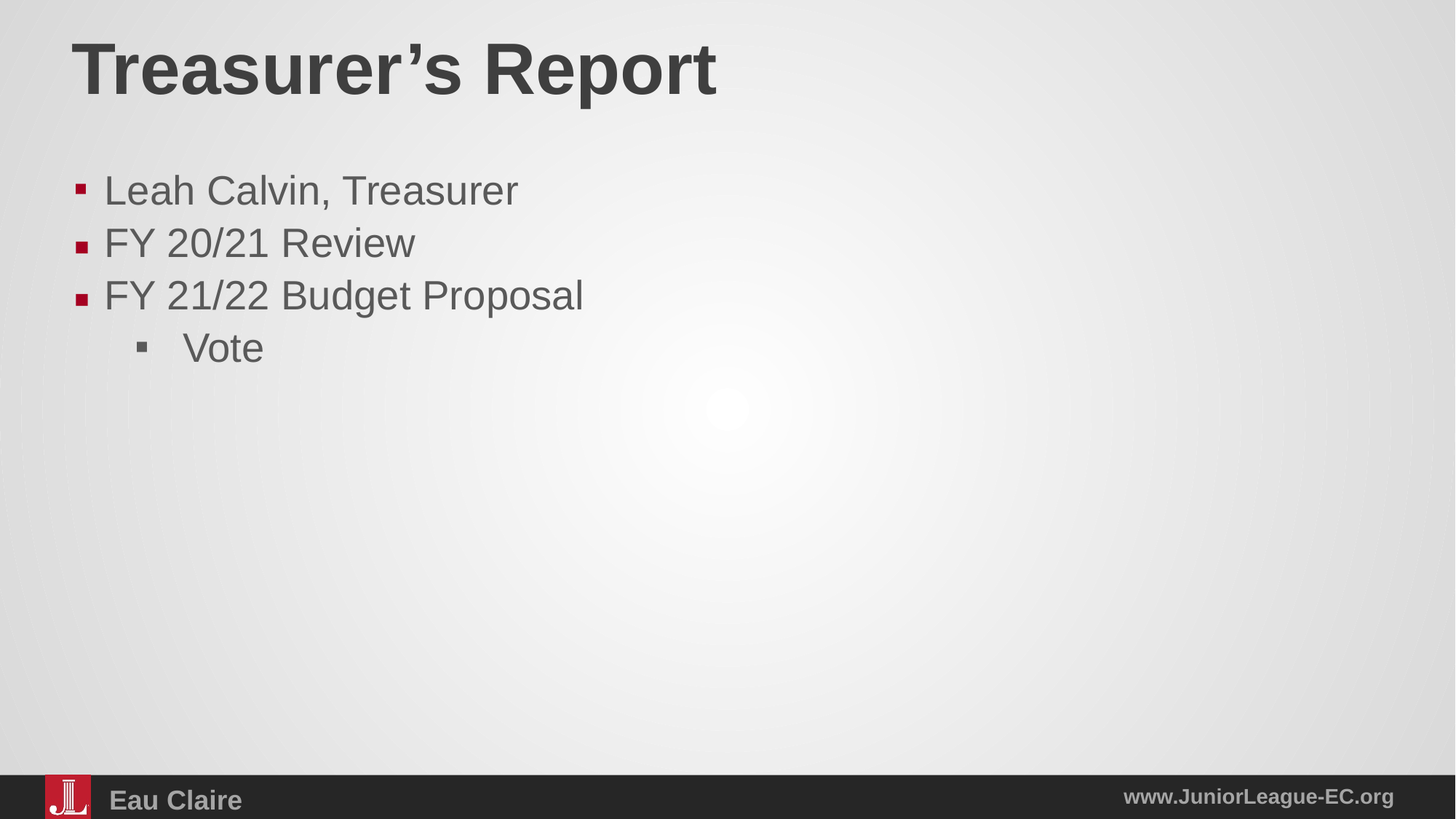

# Treasurer’s Report
Leah Calvin, Treasurer
FY 20/21 Review
FY 21/22 Budget Proposal
Vote